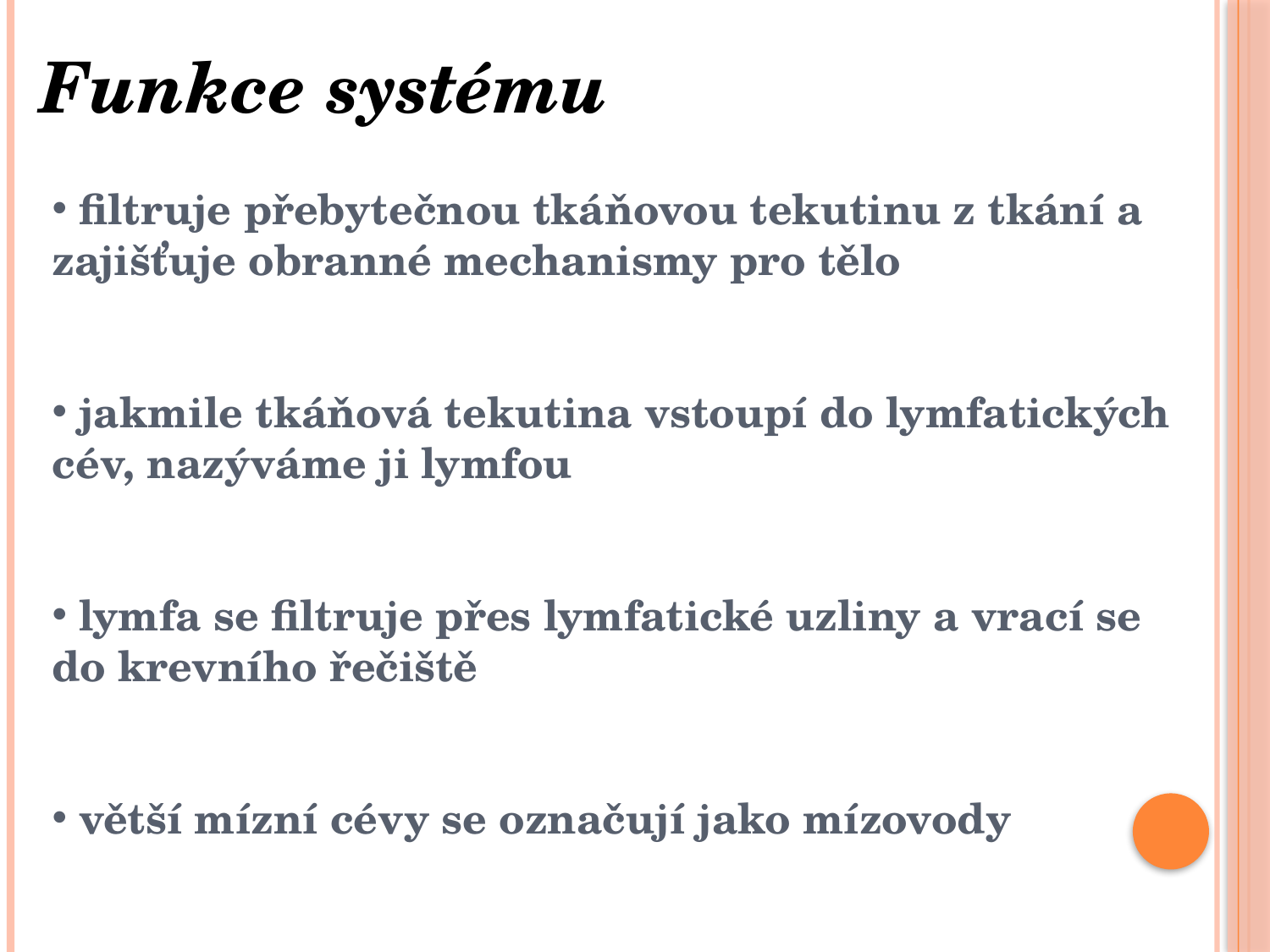

Funkce systému
 filtruje přebytečnou tkáňovou tekutinu z tkání a 	zajišťuje obranné mechanismy pro tělo

 jakmile tkáňová tekutina vstoupí do lymfatických  	cév, nazýváme ji lymfou

 lymfa se filtruje přes lymfatické uzliny a vrací se 	do krevního řečiště

 větší mízní cévy se označují jako mízovody